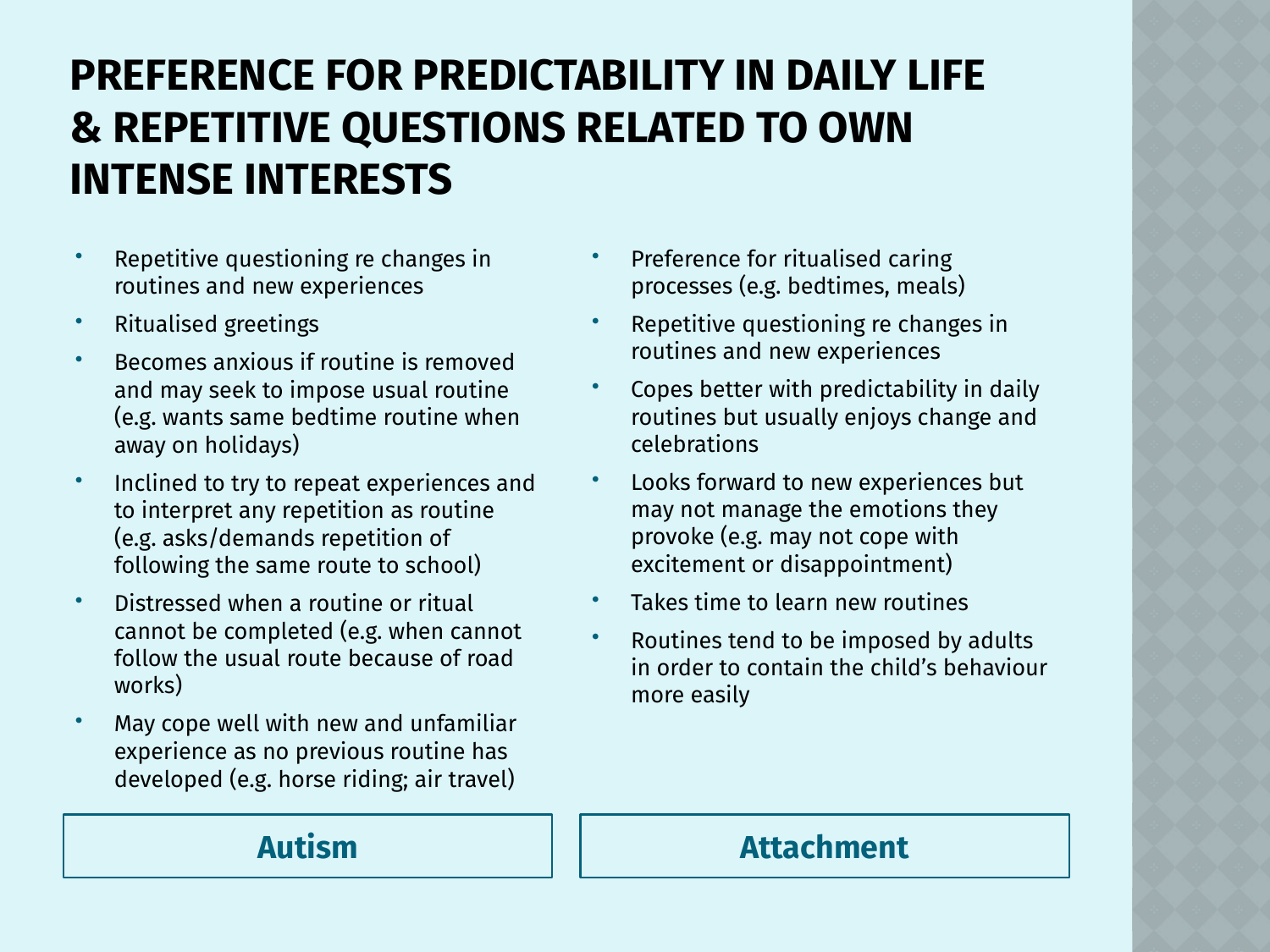

# Preference for predictability in daily life & Repetitive questions related to own intense interests
Repetitive questioning re changes in routines and new experiences
Ritualised greetings
Becomes anxious if routine is removed and may seek to impose usual routine (e.g. wants same bedtime routine when away on holidays)
Inclined to try to repeat experiences and to interpret any repetition as routine (e.g. asks/demands repetition of following the same route to school)
Distressed when a routine or ritual cannot be completed (e.g. when cannot follow the usual route because of road works)
May cope well with new and unfamiliar experience as no previous routine has developed (e.g. horse riding; air travel)
Preference for ritualised caring processes (e.g. bedtimes, meals)
Repetitive questioning re changes in routines and new experiences
Copes better with predictability in daily routines but usually enjoys change and celebrations
Looks forward to new experiences but may not manage the emotions they provoke (e.g. may not cope with excitement or disappointment)
Takes time to learn new routines
Routines tend to be imposed by adults in order to contain the child’s behaviour more easily
Autism
Attachment